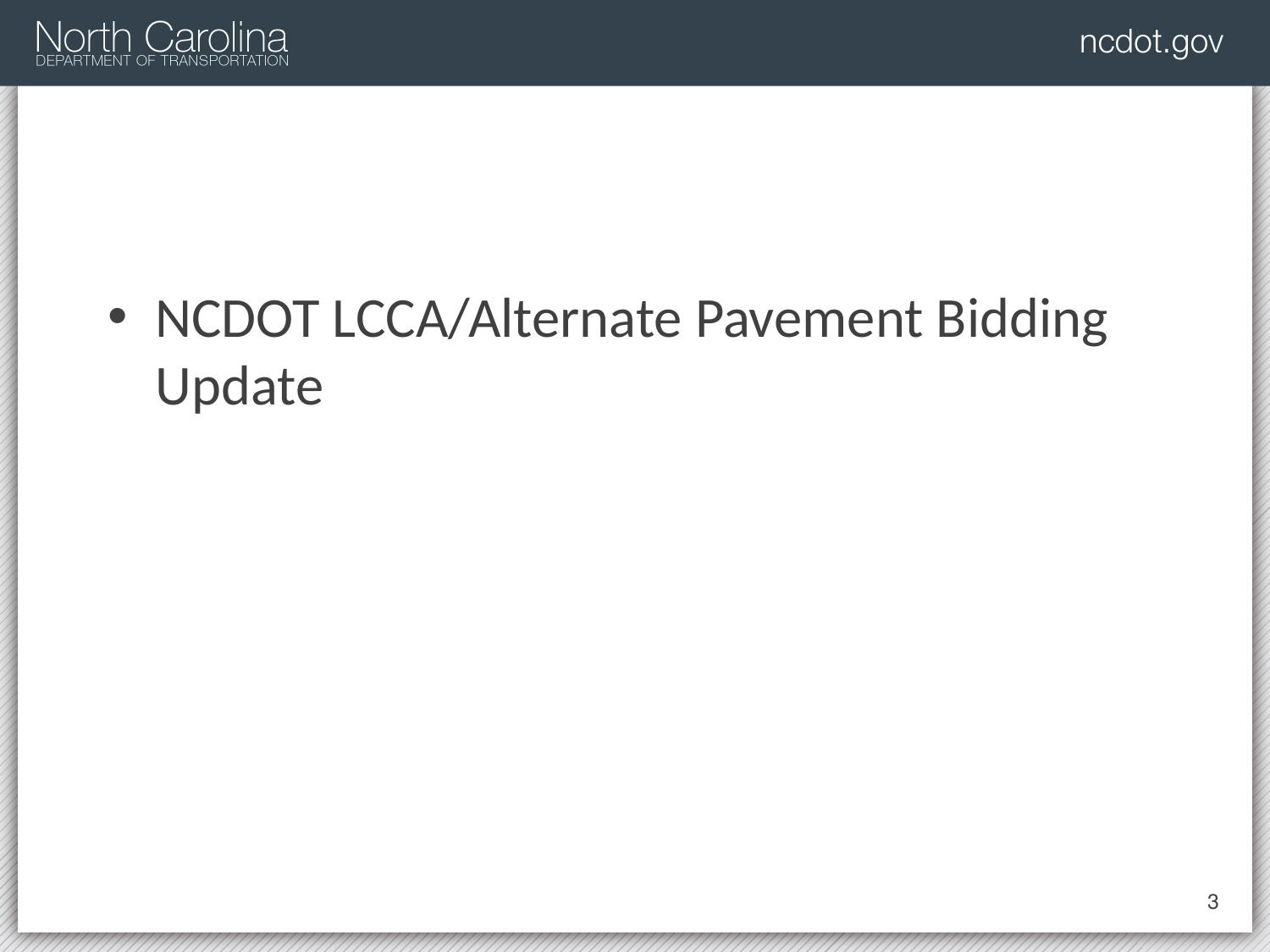

#
NCDOT LCCA/Alternate Pavement Bidding Update

3